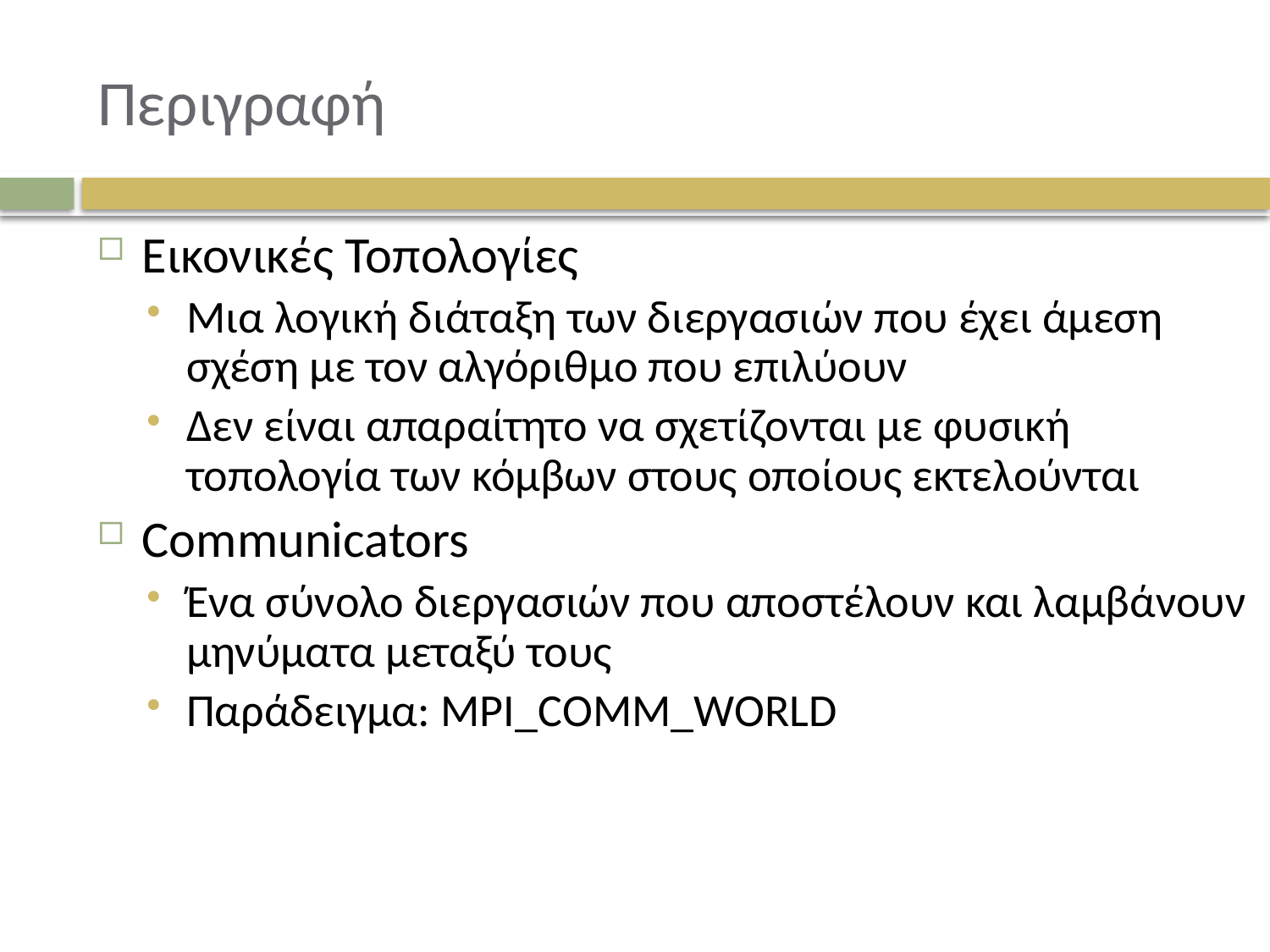

# Περιγραφή
Εικονικές Τοπολογίες
Μια λογική διάταξη των διεργασιών που έχει άμεση σχέση με τον αλγόριθμο που επιλύουν
Δεν είναι απαραίτητο να σχετίζονται με φυσική τοπολογία των κόμβων στους οποίους εκτελούνται
Communicators
Ένα σύνολο διεργασιών που αποστέλουν και λαμβάνουν μηνύματα μεταξύ τους
Παράδειγμα: MPI_COMM_WORLD